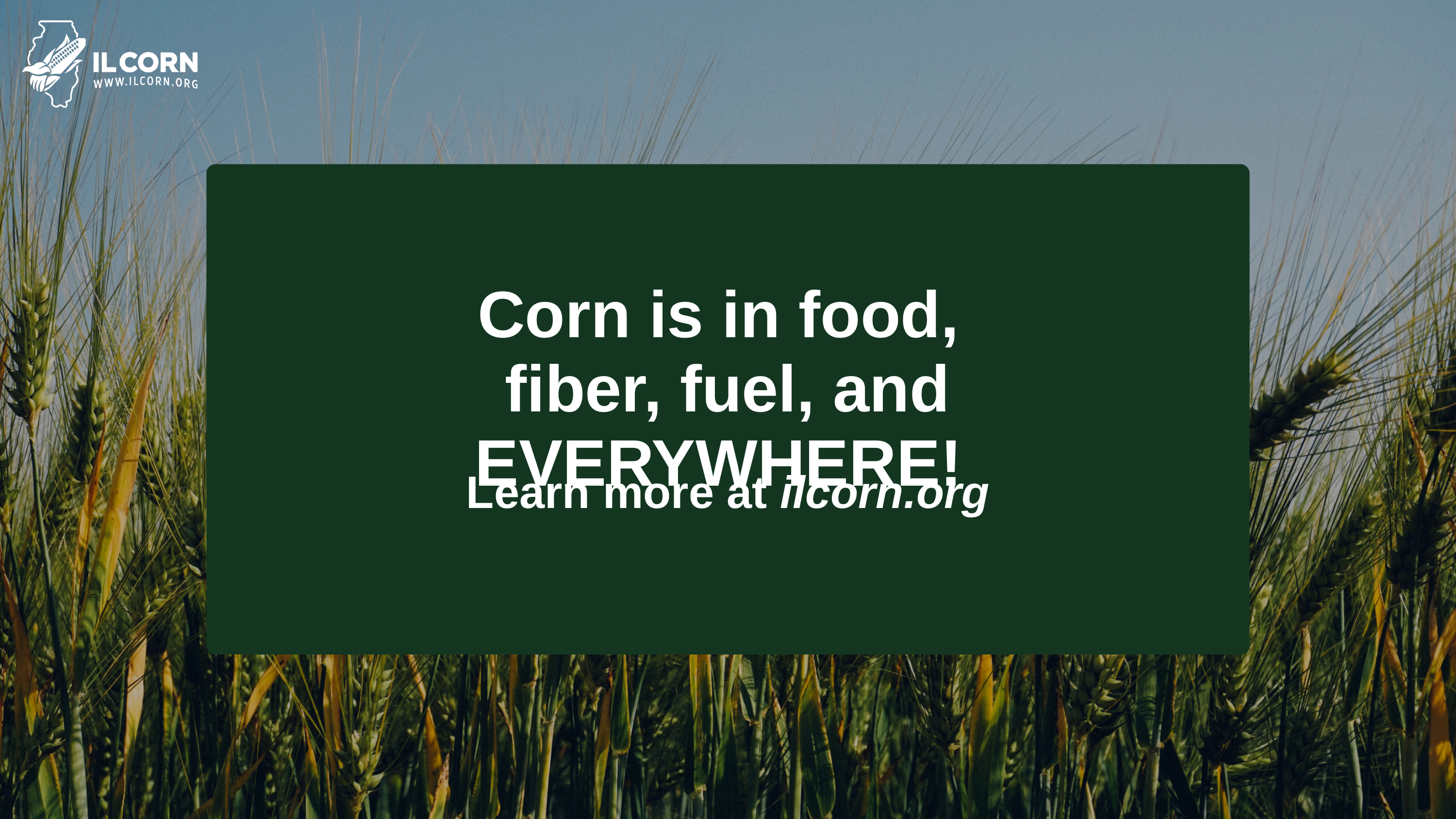

Corn is in food,
fiber, fuel, and EVERYWHERE!
Learn more at ilcorn.org